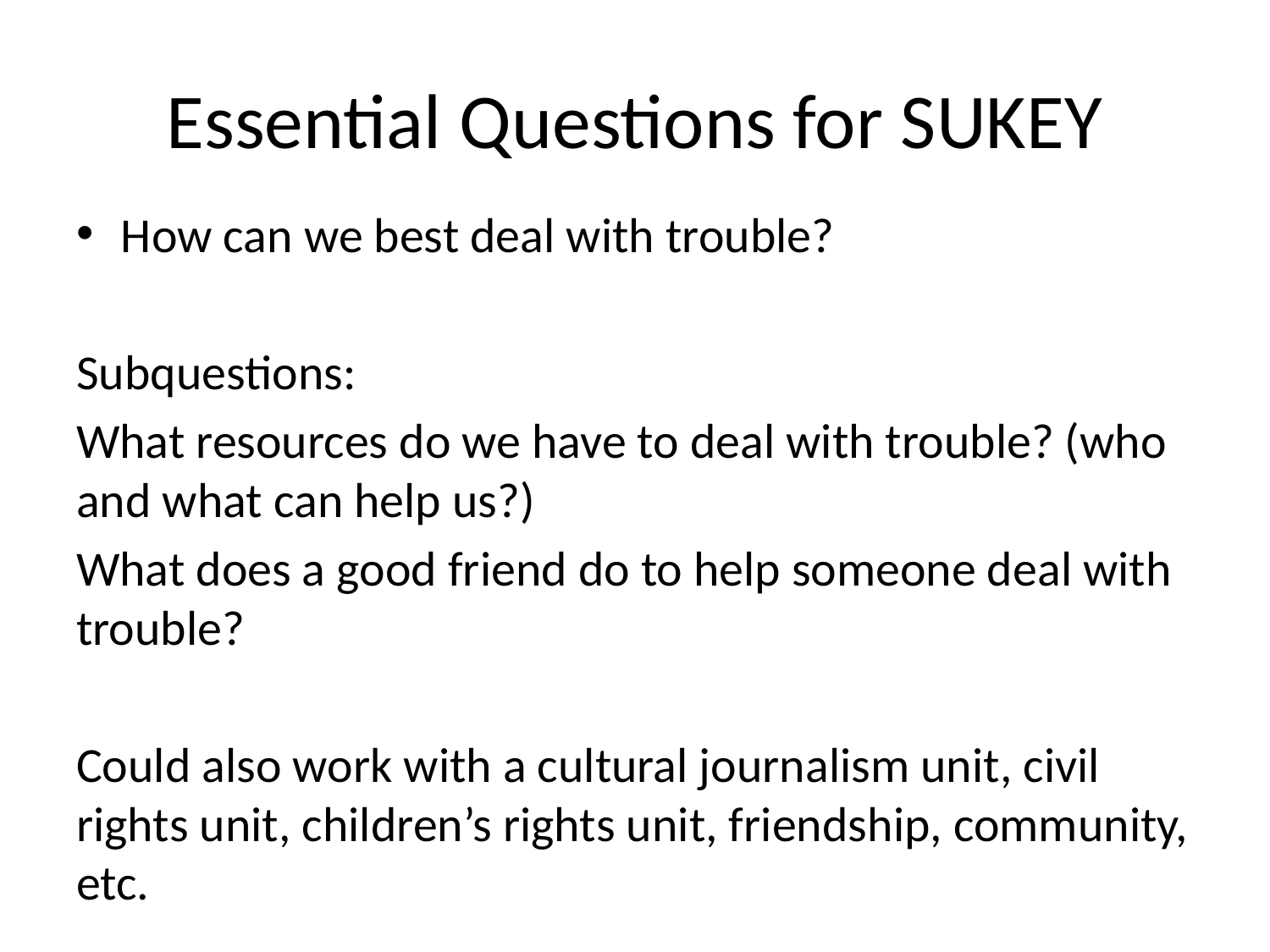

# Essential Questions for SUKEY
How can we best deal with trouble?

Subquestions:
What resources do we have to deal with trouble? (who and what can help us?)
What does a good friend do to help someone deal with trouble?

Could also work with a cultural journalism unit, civil rights unit, children’s rights unit, friendship, community, etc.